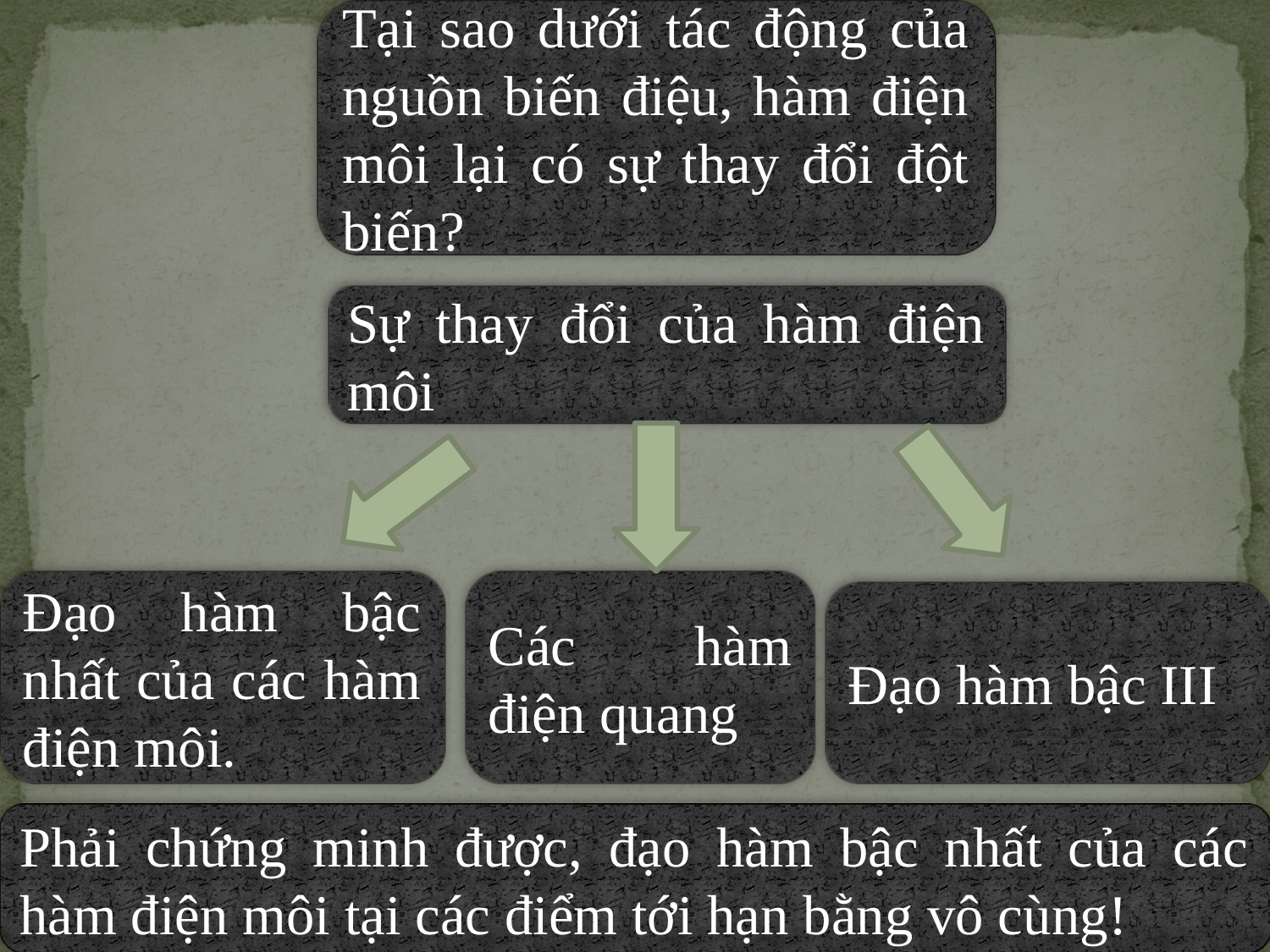

Tại sao dưới tác động của nguồn biến điệu, hàm điện môi lại có sự thay đổi đột biến?
Sự thay đổi của hàm điện môi

Đạo hàm bậc nhất của các hàm điện môi.
Các hàm điện quang
Đạo hàm bậc III
Phải chứng minh được, đạo hàm bậc nhất của các hàm điện môi tại các điểm tới hạn bằng vô cùng!